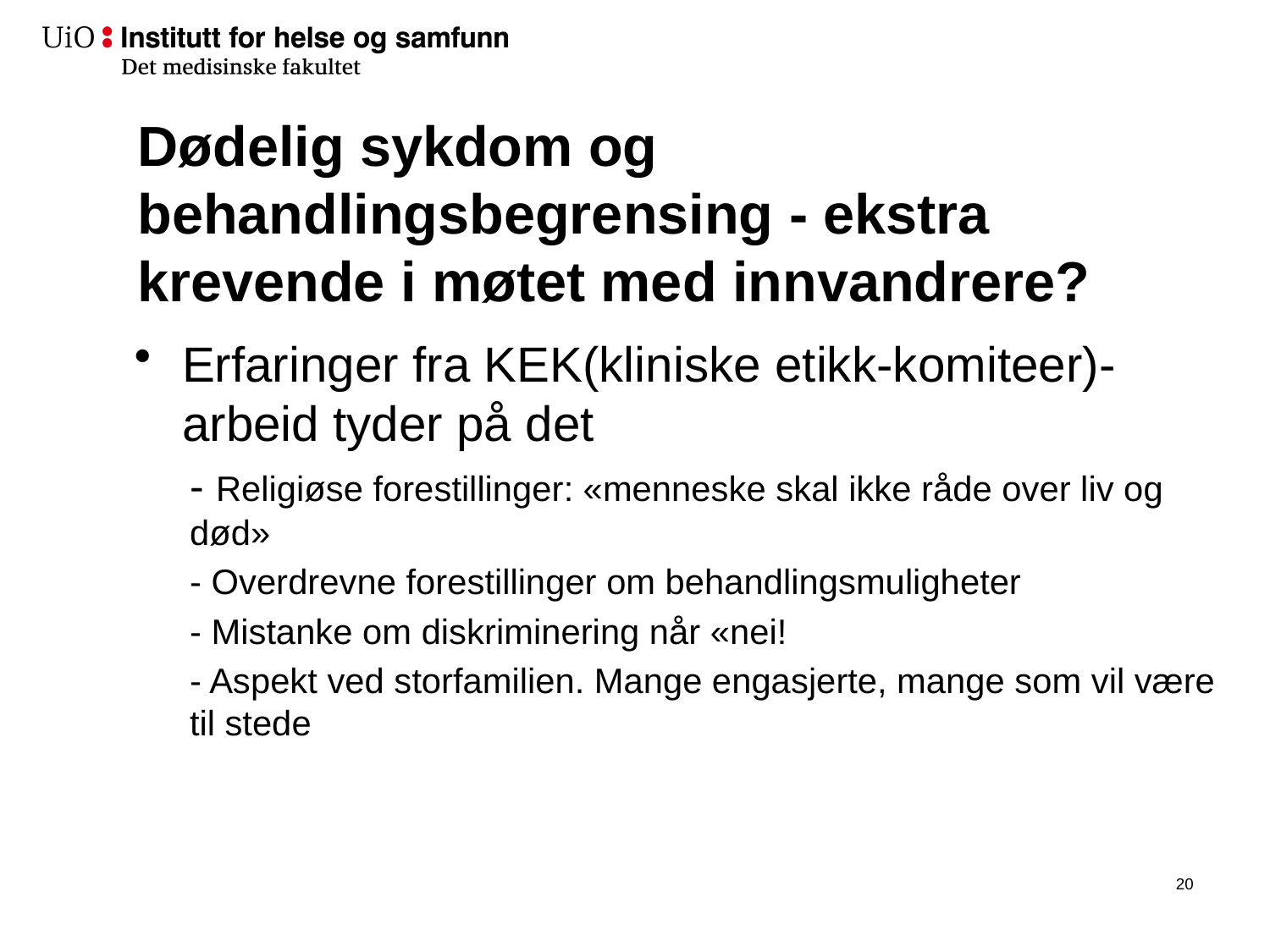

# Dødelig sykdom og behandlingsbegrensing - ekstra krevende i møtet med innvandrere?
Erfaringer fra KEK(kliniske etikk-komiteer)-arbeid tyder på det
- Religiøse forestillinger: «menneske skal ikke råde over liv og død»
- Overdrevne forestillinger om behandlingsmuligheter
- Mistanke om diskriminering når «nei!
- Aspekt ved storfamilien. Mange engasjerte, mange som vil være til stede
20